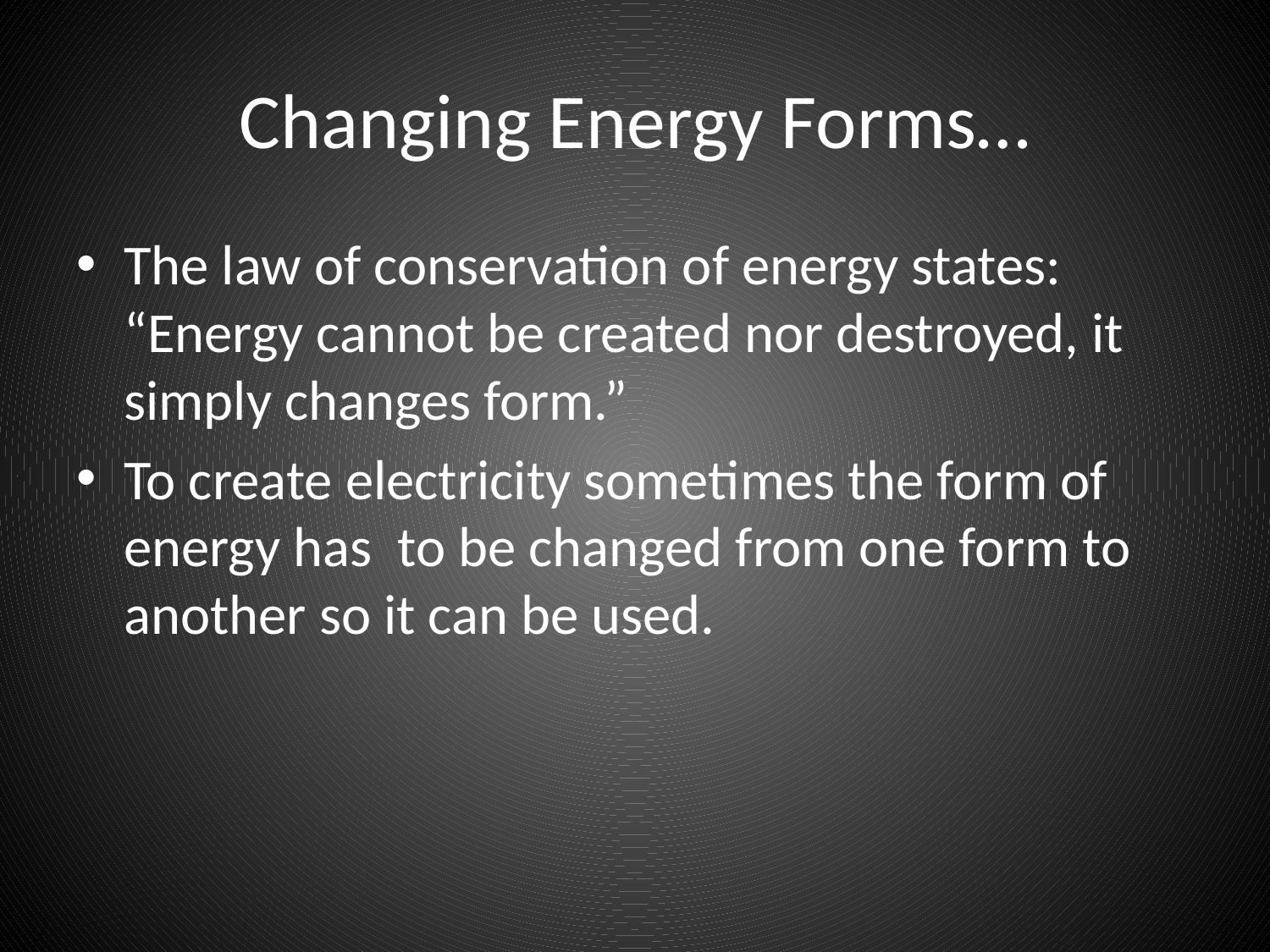

# Changing Energy Forms…
The law of conservation of energy states: “Energy cannot be created nor destroyed, it simply changes form.”
To create electricity sometimes the form of energy has  to be changed from one form to another so it can be used.